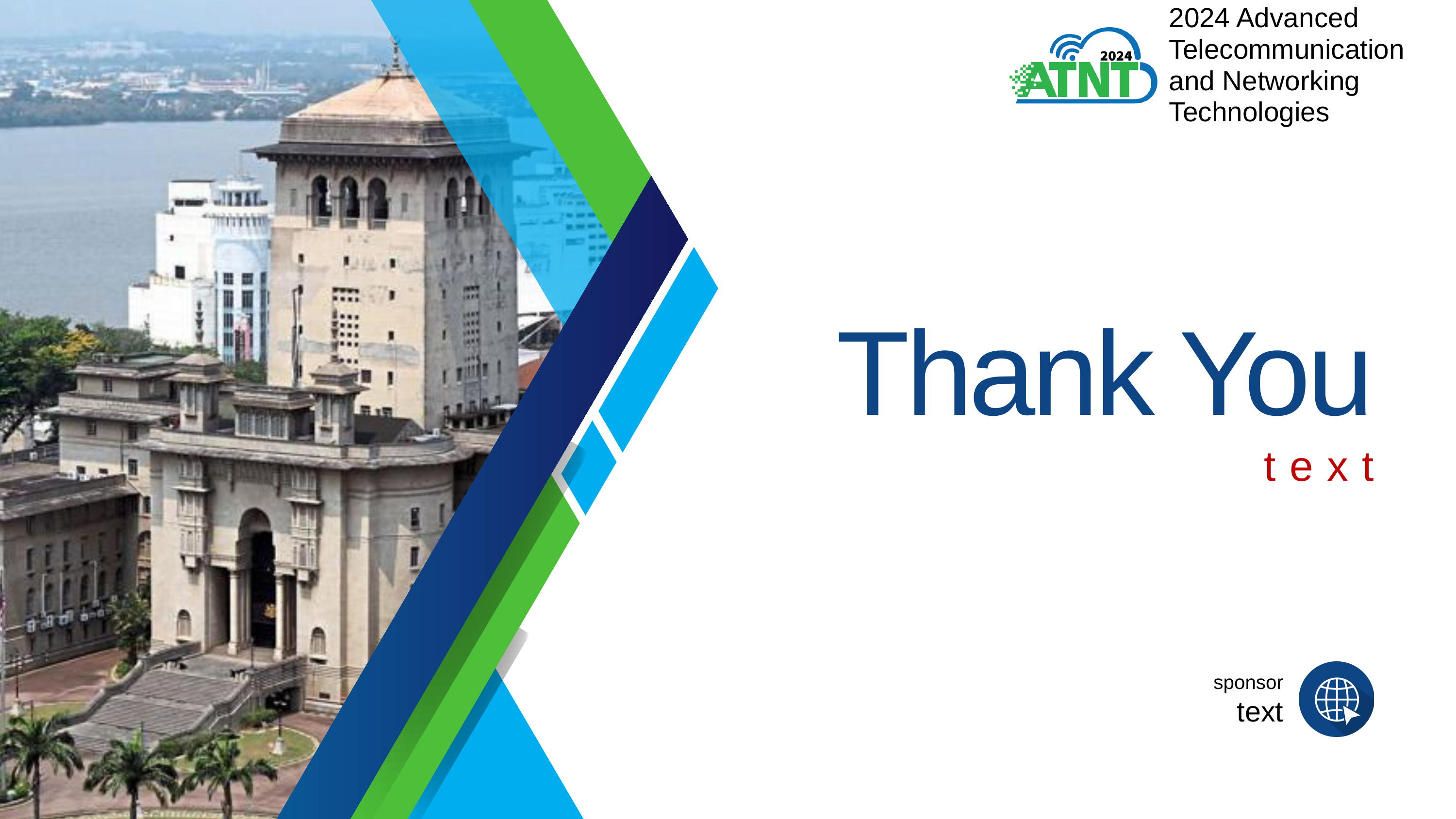

2024 Advanced Telecommunication and Networking Technologies

Thank You
text

sponsor
text